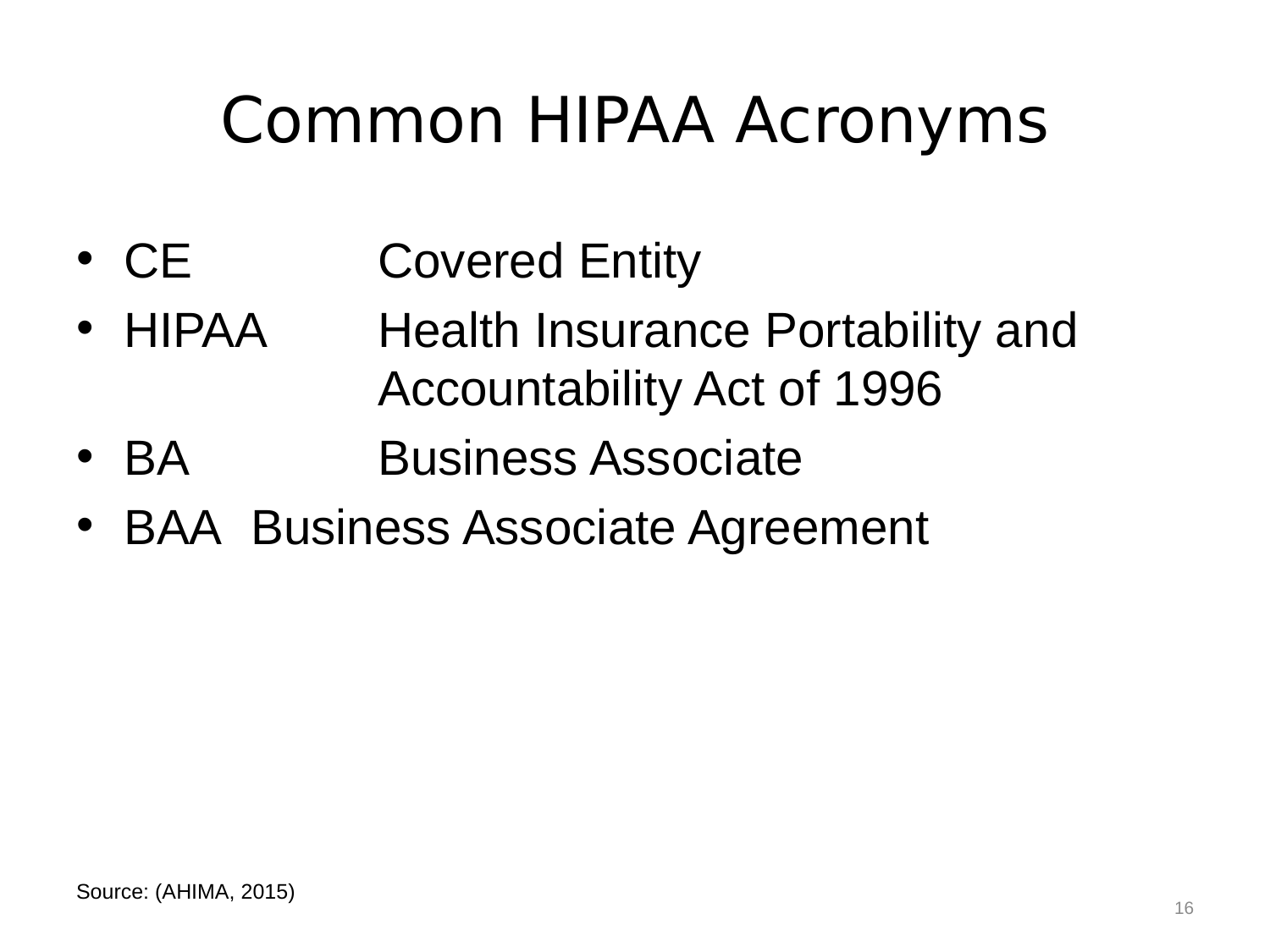

# Common HIPAA Acronyms
CE		Covered Entity
HIPAA	Health Insurance Portability and 			Accountability Act of 1996
BA		Business Associate
BAA	Business Associate Agreement
16
Source: (AHIMA, 2015)